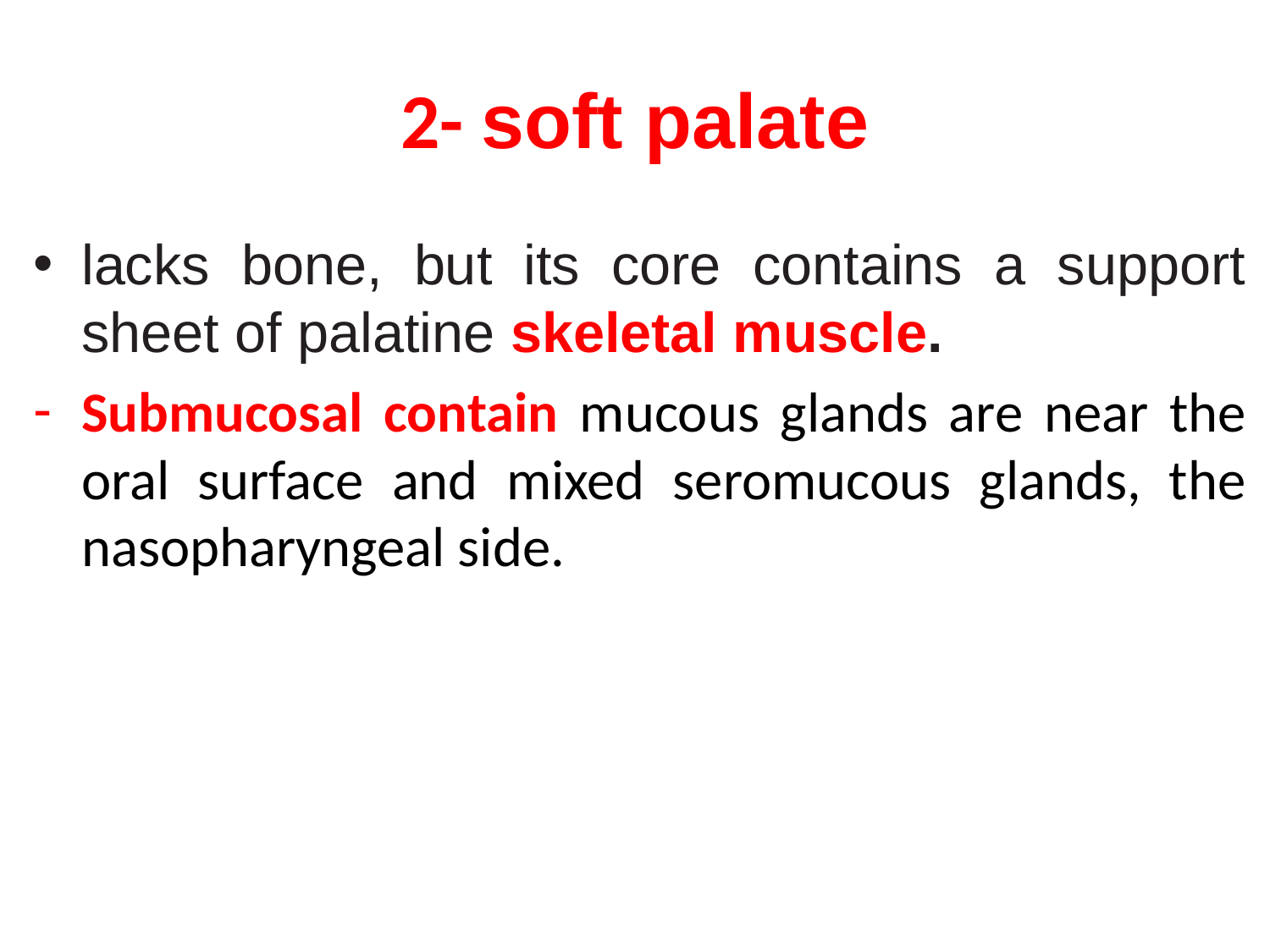

# 2- soft palate
lacks bone, but its core contains a support sheet of palatine skeletal muscle.
Submucosal contain mucous glands are near the oral surface and mixed seromucous glands, the nasopharyngeal side.